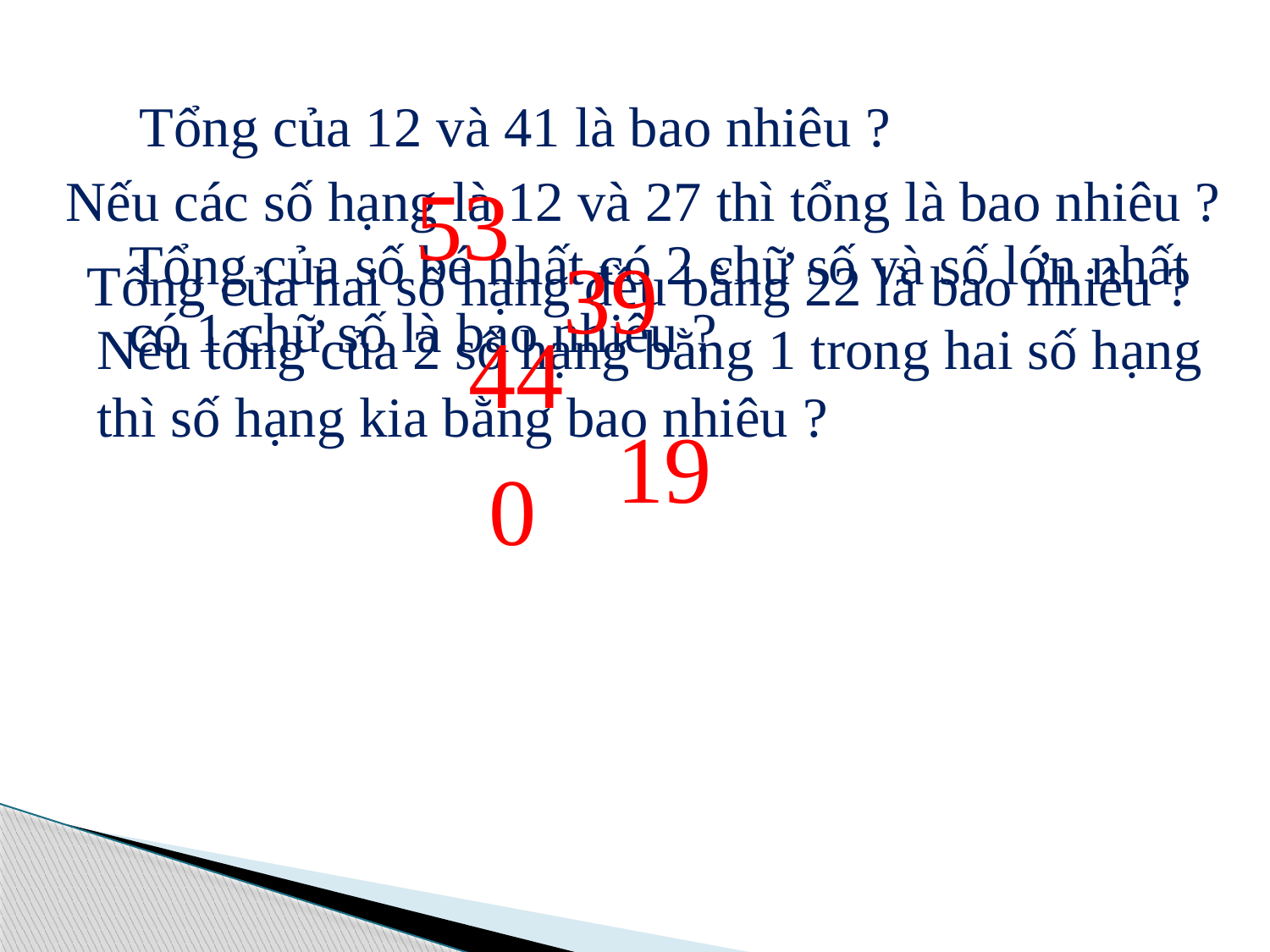

Tổng của 12 và 41 là bao nhiêu ?
Nếu các số hạng là 12 và 27 thì tổng là bao nhiêu ?
53
Tổng của số bé nhất có 2 chữ số và số lớn nhất có 1 chữ số là bao nhiêu ?
39
Tổng của hai số hạng đều bằng 22 là bao nhiêu ?

Nếu tổng của 2 số hạng bằng 1 trong hai số hạng thì số hạng kia bằng bao nhiêu ?
44
19
0